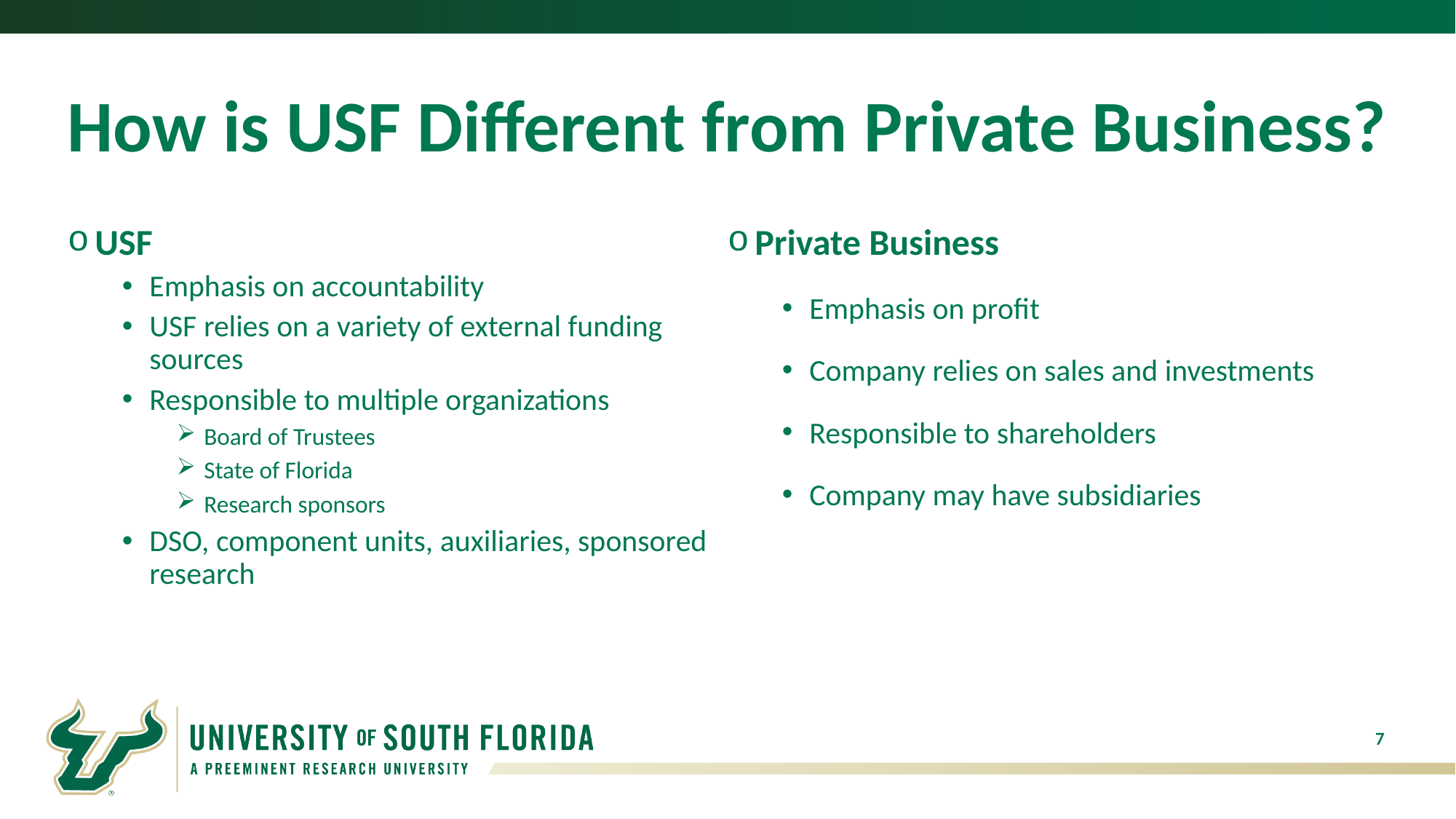

# How is USF Different from Private Business?
USF
Emphasis on accountability
USF relies on a variety of external funding sources
Responsible to multiple organizations
Board of Trustees
State of Florida
Research sponsors
DSO, component units, auxiliaries, sponsored research
Private Business
Emphasis on profit
Company relies on sales and investments
Responsible to shareholders
Company may have subsidiaries

7